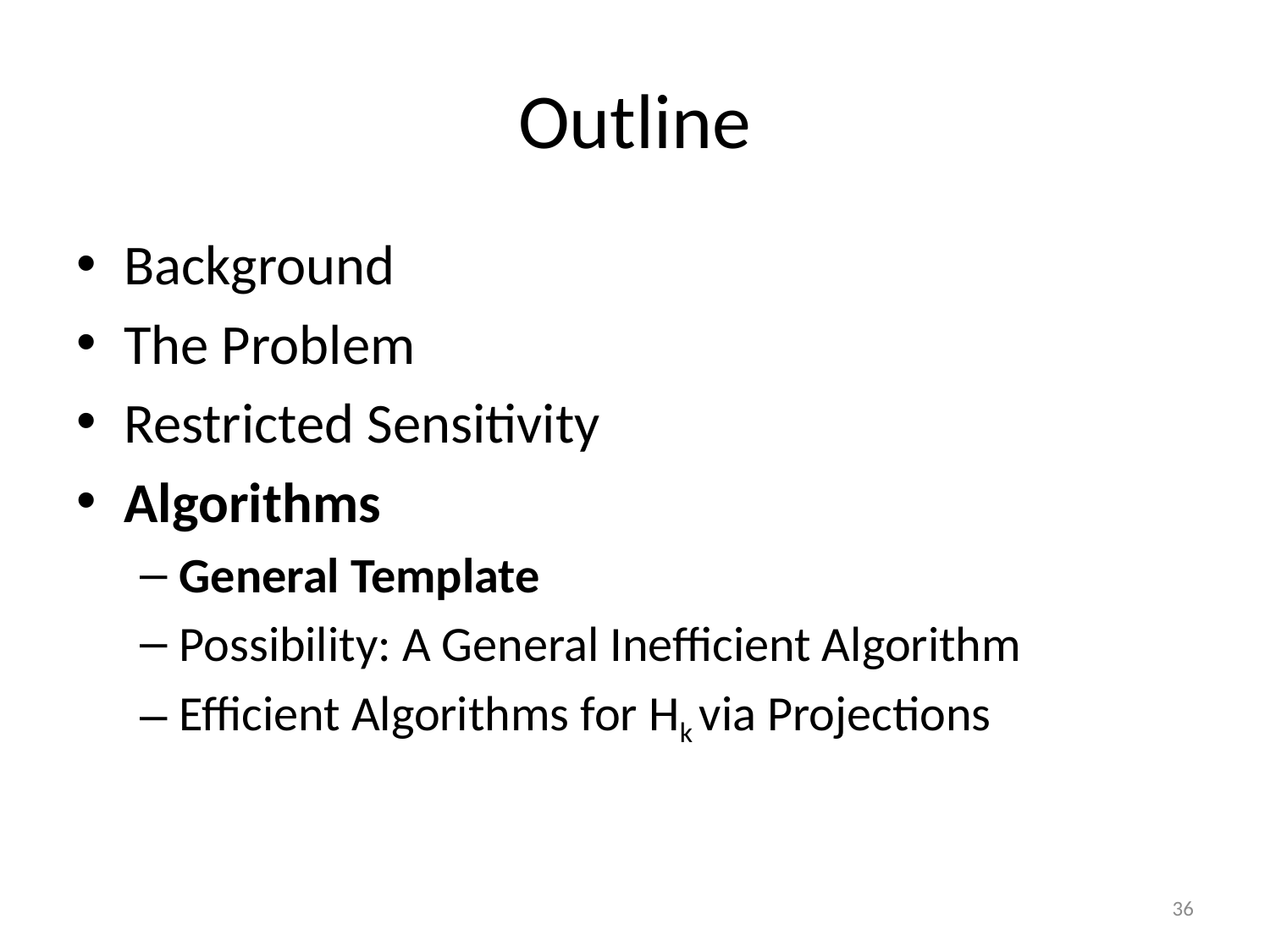

# Outline
Background
The Problem
Restricted Sensitivity
Algorithms
General Template
Possibility: A General Inefficient Algorithm
Efficient Algorithms for Hk via Projections

36